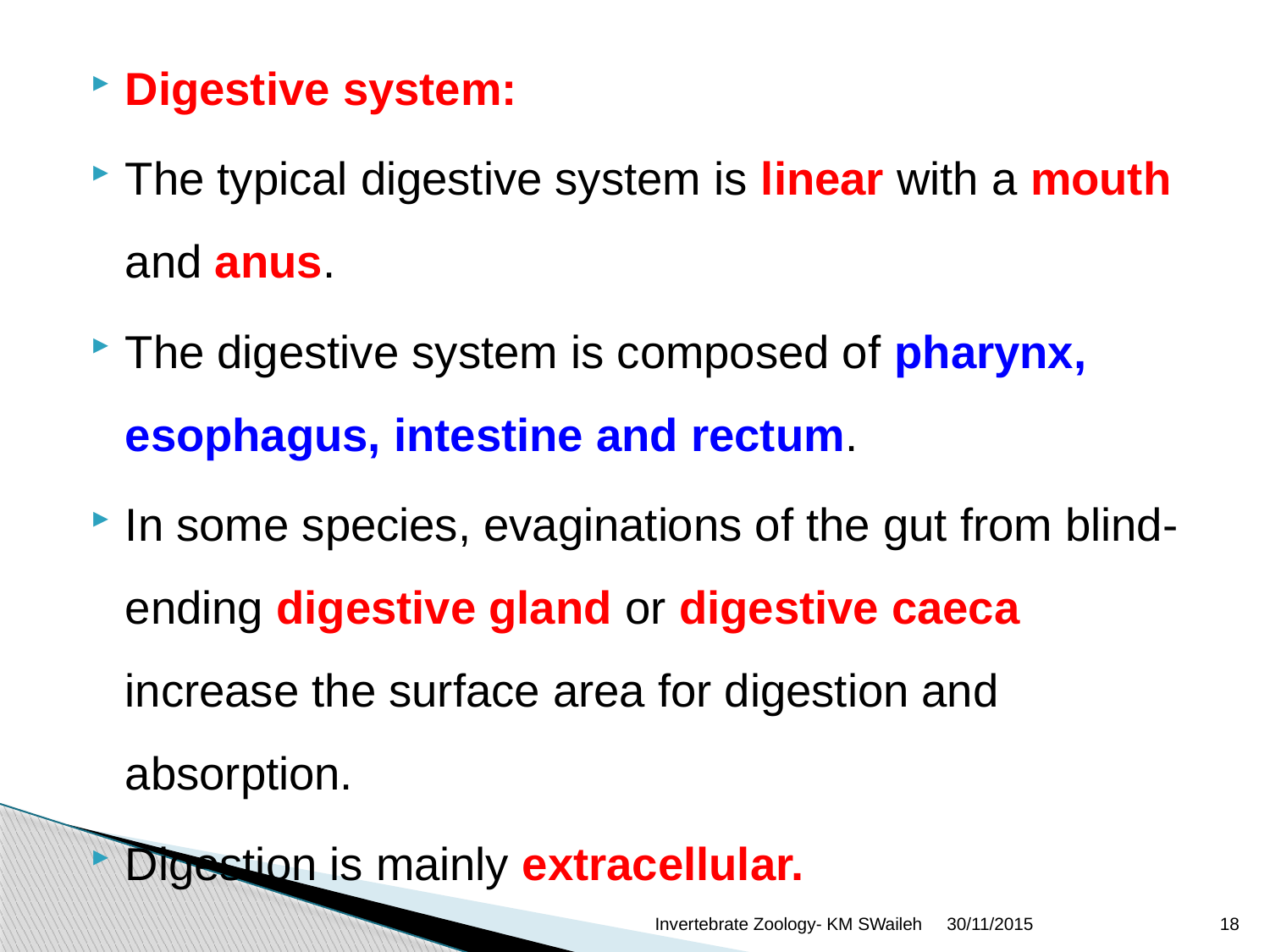

Digestive system:
The typical digestive system is linear with a mouth and anus.
The digestive system is composed of pharynx, esophagus, intestine and rectum.
In some species, evaginations of the gut from blind-ending digestive gland or digestive caeca increase the surface area for digestion and absorption.
Digestion is mainly extracellular.

Invertebrate Zoology- KM SWaileh
30/11/2015
18